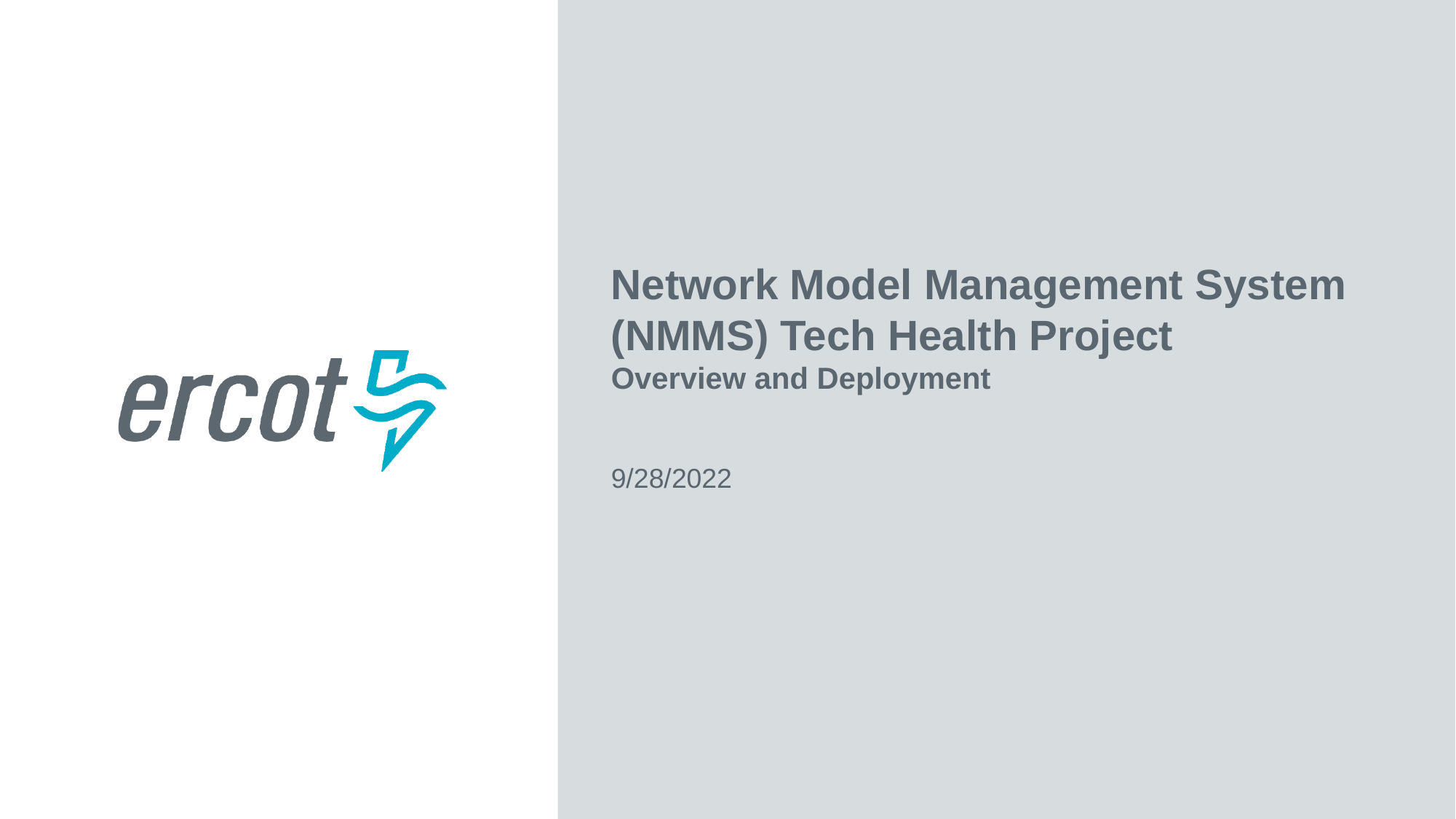

Network Model Management System (NMMS) Tech Health Project
Overview and Deployment

9/28/2022